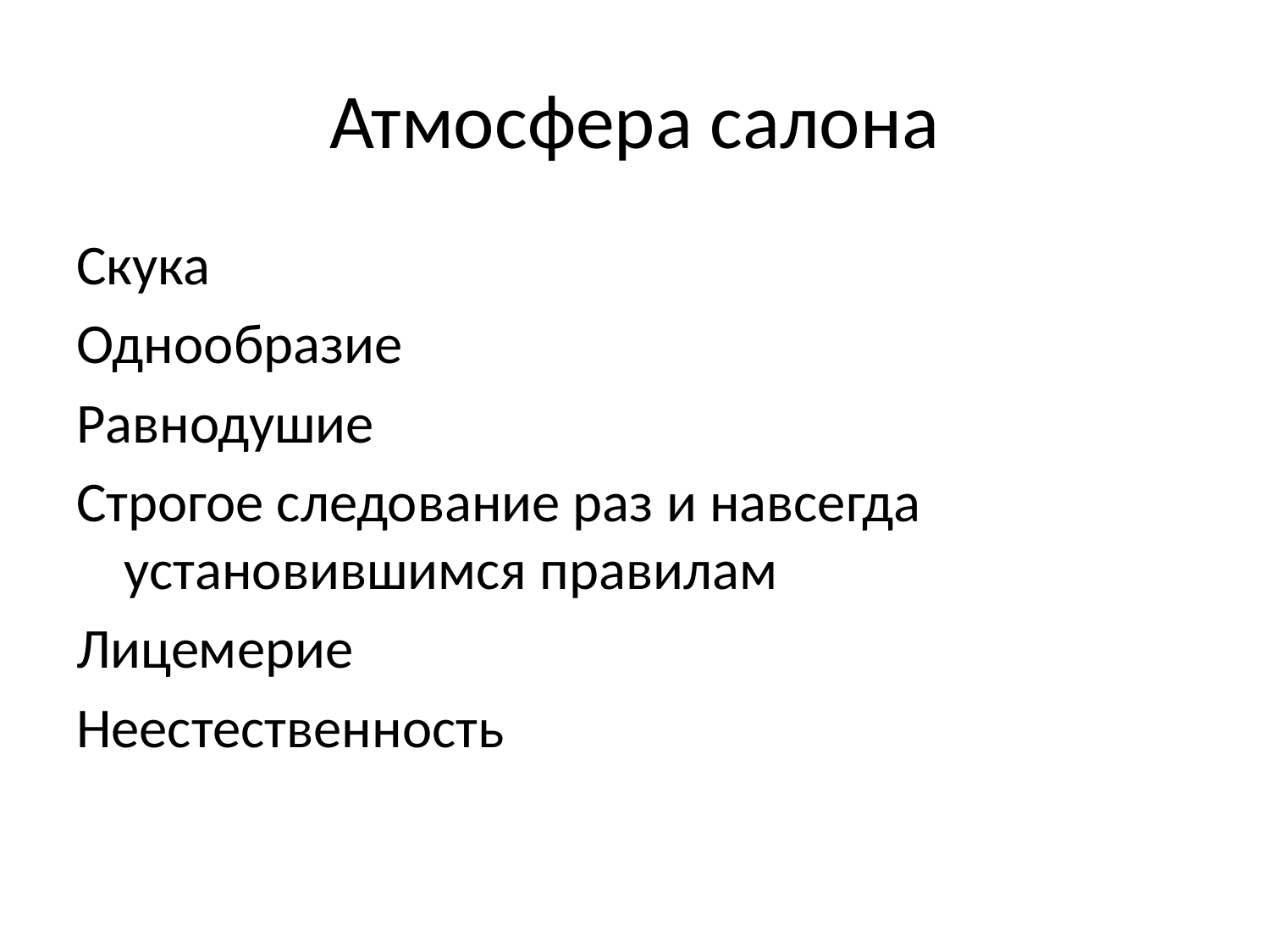

# Атмосфера салона
Скука
Однообразие
Равнодушие
Строгое следование раз и навсегда установившимся правилам
Лицемерие
Неестественность